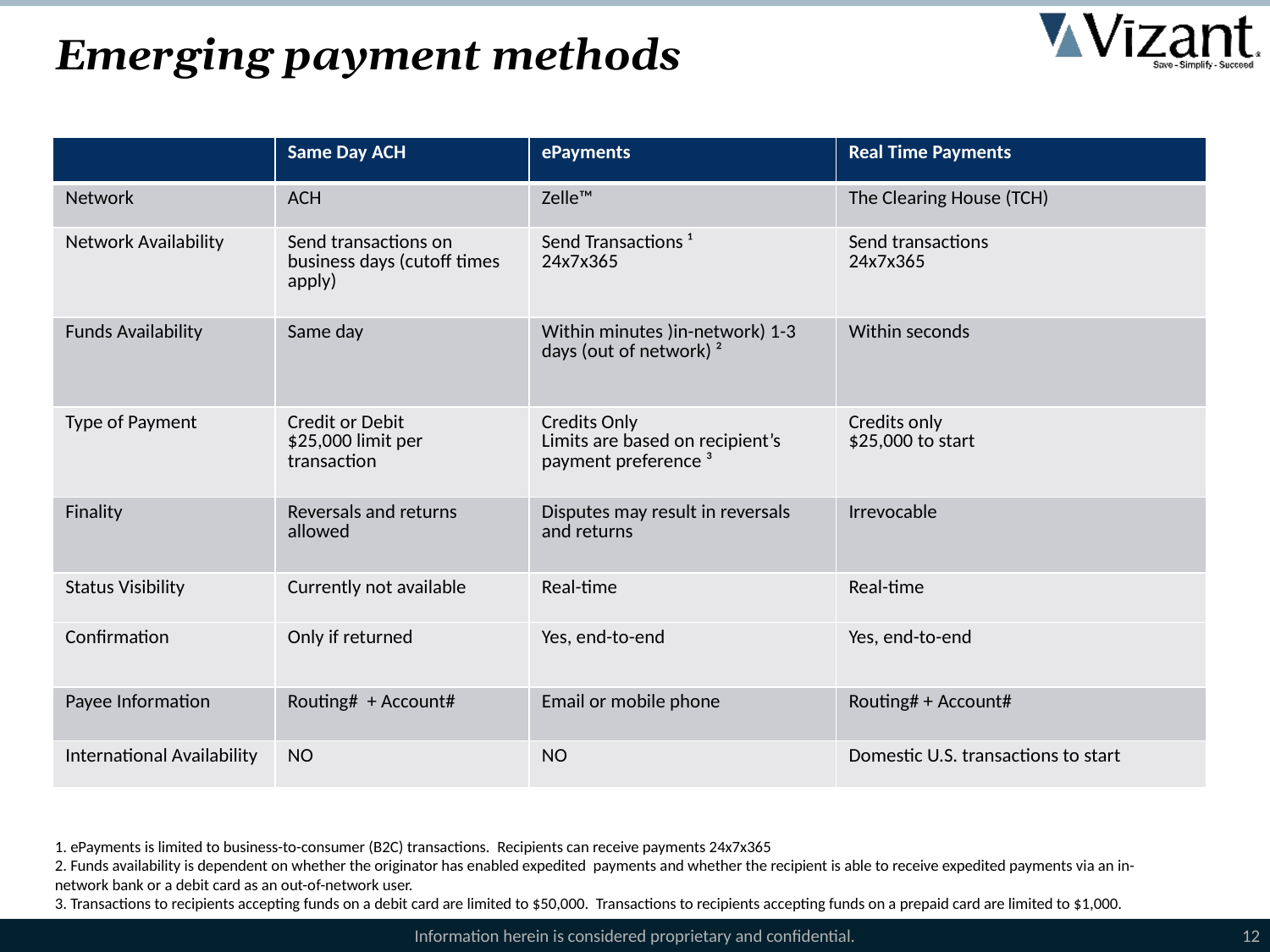

# Emerging payment methods
|  | Same Day ACH | ePayments | Real Time Payments |
| --- | --- | --- | --- |
| Network | ACH | Zelle™ | The Clearing House (TCH) |
| Network Availability | Send transactions on business days (cutoff times apply) | Send Transactions ¹ 24x7x365 | Send transactions 24x7x365 |
| Funds Availability | Same day | Within minutes )in-network) 1-3 days (out of network) ² | Within seconds |
| Type of Payment | Credit or Debit $25,000 limit per transaction | Credits Only Limits are based on recipient’s payment preference ³ | Credits only $25,000 to start |
| Finality | Reversals and returns allowed | Disputes may result in reversals and returns | Irrevocable |
| Status Visibility | Currently not available | Real-time | Real-time |
| Confirmation | Only if returned | Yes, end-to-end | Yes, end-to-end |
| Payee Information | Routing# + Account# | Email or mobile phone | Routing# + Account# |
| International Availability | NO | NO | Domestic U.S. transactions to start |
1. ePayments is limited to business-to-consumer (B2C) transactions.  Recipients can receive payments 24x7x365
2. Funds availability is dependent on whether the originator has enabled expedited  payments and whether the recipient is able to receive expedited payments via an in-network bank or a debit card as an out-of-network user.
3. Transactions to recipients accepting funds on a debit card are limited to $50,000.  Transactions to recipients accepting funds on a prepaid card are limited to $1,000.
Information herein is considered proprietary and confidential.
12